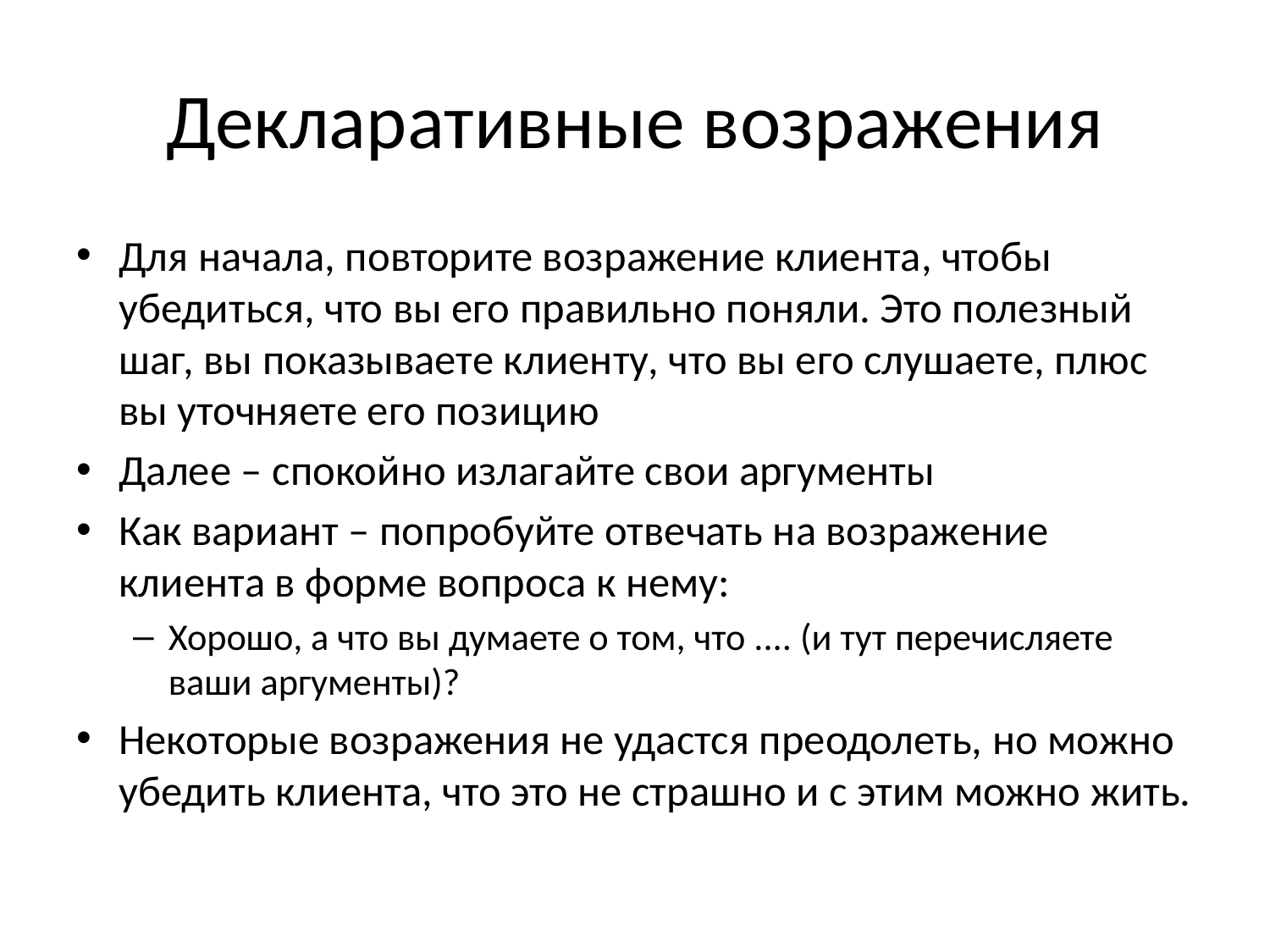

# Декларативные возражения
Для начала, повторите возражение клиента, чтобы убедиться, что вы его правильно поняли. Это полезный шаг, вы показываете клиенту, что вы его слушаете, плюс вы уточняете его позицию
Далее – спокойно излагайте свои аргументы
Как вариант – попробуйте отвечать на возражение клиента в форме вопроса к нему:
Хорошо, а что вы думаете о том, что .... (и тут перечисляете ваши аргументы)?
Некоторые возражения не удастся преодолеть, но можно убедить клиента, что это не страшно и с этим можно жить.